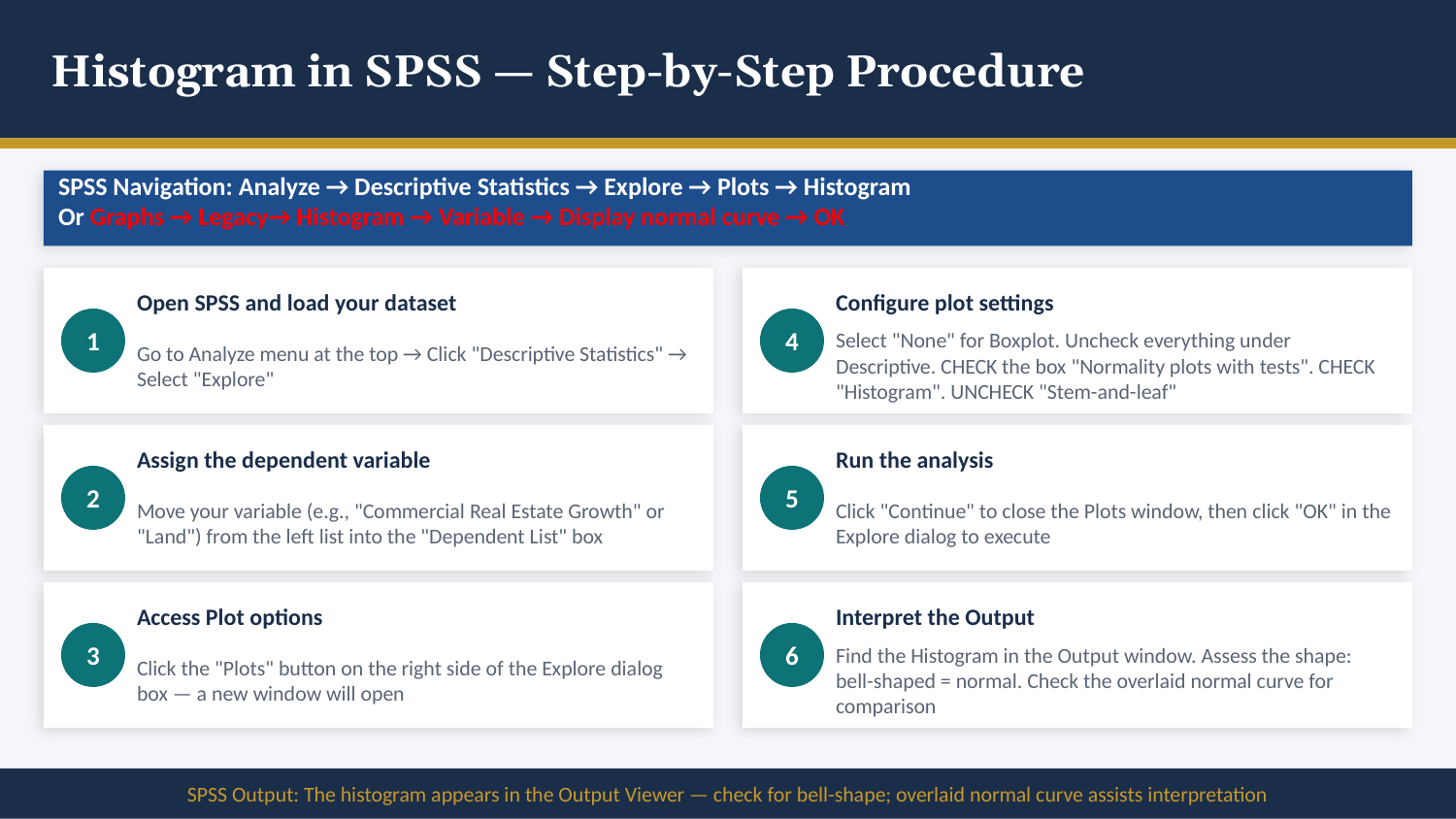

Histogram in SPSS — Step-by-Step Procedure

SPSS Navigation: Analyze → Descriptive Statistics → Explore → Plots → Histogram
Or Graphs → Legacy→ Histogram → Variable → Display normal curve → OK

Open SPSS and load your dataset
Configure plot settings

1

4
Go to Analyze menu at the top → Click "Descriptive Statistics" → Select "Explore"
Select "None" for Boxplot. Uncheck everything under Descriptive. CHECK the box "Normality plots with tests". CHECK "Histogram". UNCHECK "Stem-and-leaf"

Assign the dependent variable
Run the analysis

2

5
Move your variable (e.g., "Commercial Real Estate Growth" or "Land") from the left list into the "Dependent List" box
Click "Continue" to close the Plots window, then click "OK" in the Explore dialog to execute

Access Plot options
Interpret the Output

3

6
Click the "Plots" button on the right side of the Explore dialog box — a new window will open
Find the Histogram in the Output window. Assess the shape: bell-shaped = normal. Check the overlaid normal curve for comparison

SPSS Output: The histogram appears in the Output Viewer — check for bell-shape; overlaid normal curve assists interpretation